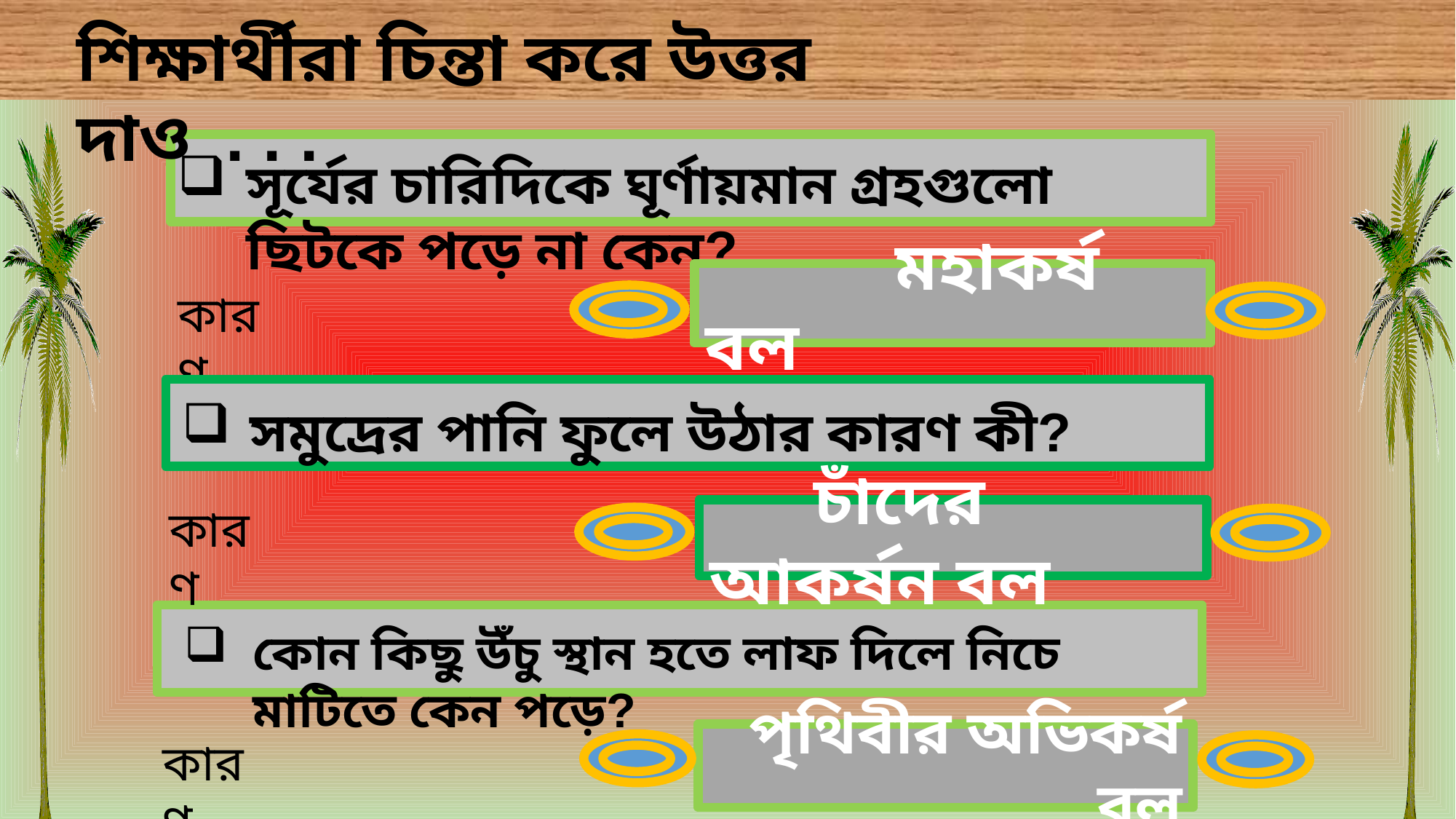

শিক্ষার্থীরা চিন্তা করে উত্তর দাও  . . .

সূর্যের চারিদিকে ঘূর্ণায়মান গ্রহগুলো ছিটকে পড়ে না কেন?
           মহাকর্ষ বল
কারণ

সমুদ্রের পানি ফুলে উঠার কারণ কী?
কারণ
      চাঁদের আকর্ষন বল

কোন কিছু উঁচু স্থান হতে লাফ দিলে নিচে মাটিতে কেন পড়ে?
পৃথিবীর অভিকর্ষ বল
কারণ